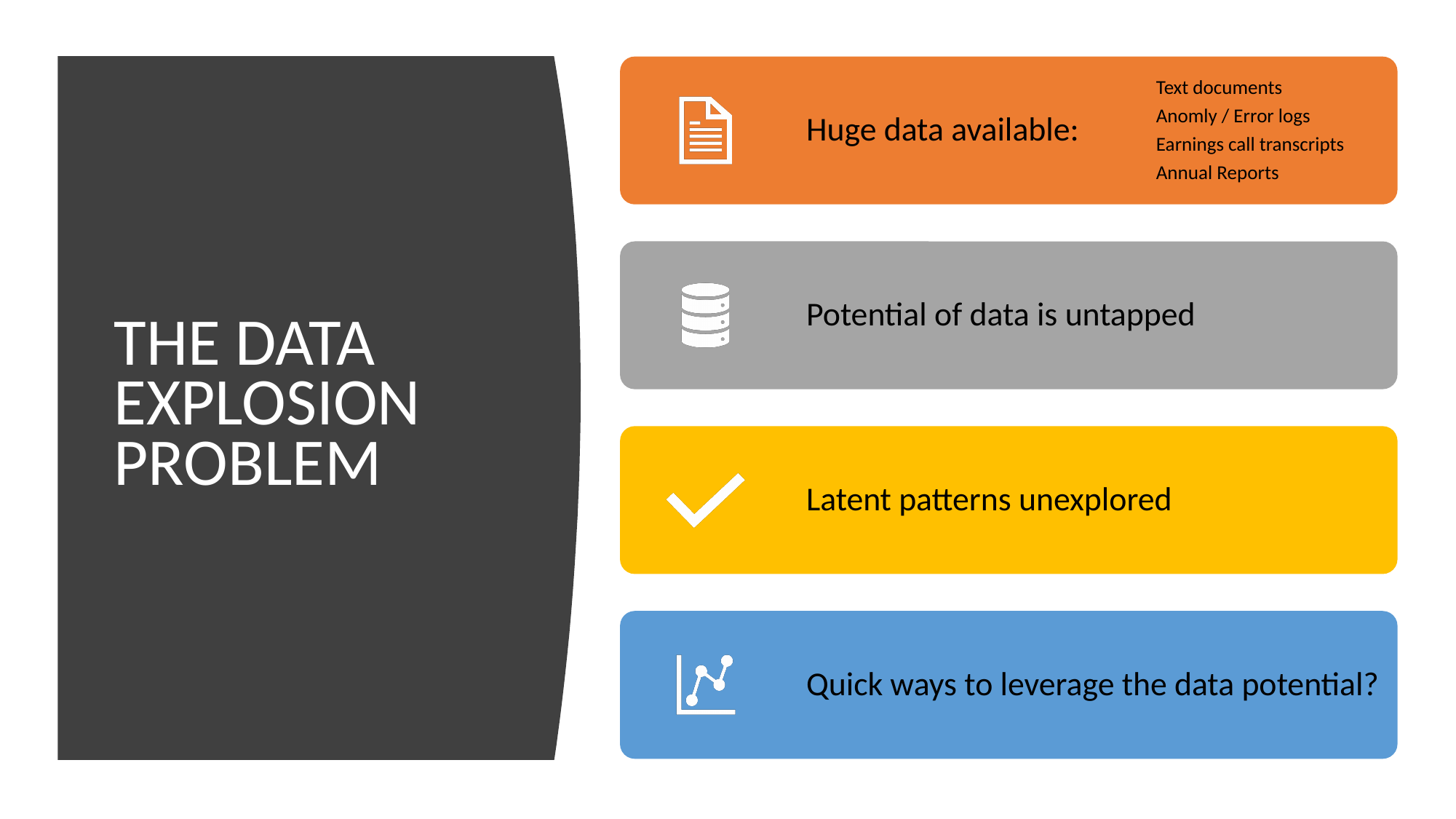

Huge data available:
Text documents
Anomly / Error logs
Earnings call transcripts
Annual Reports
Potential of data is untapped
Latent patterns unexplored
Quick ways to leverage the data potential?

# THE DATA EXPLOSION PROBLEM